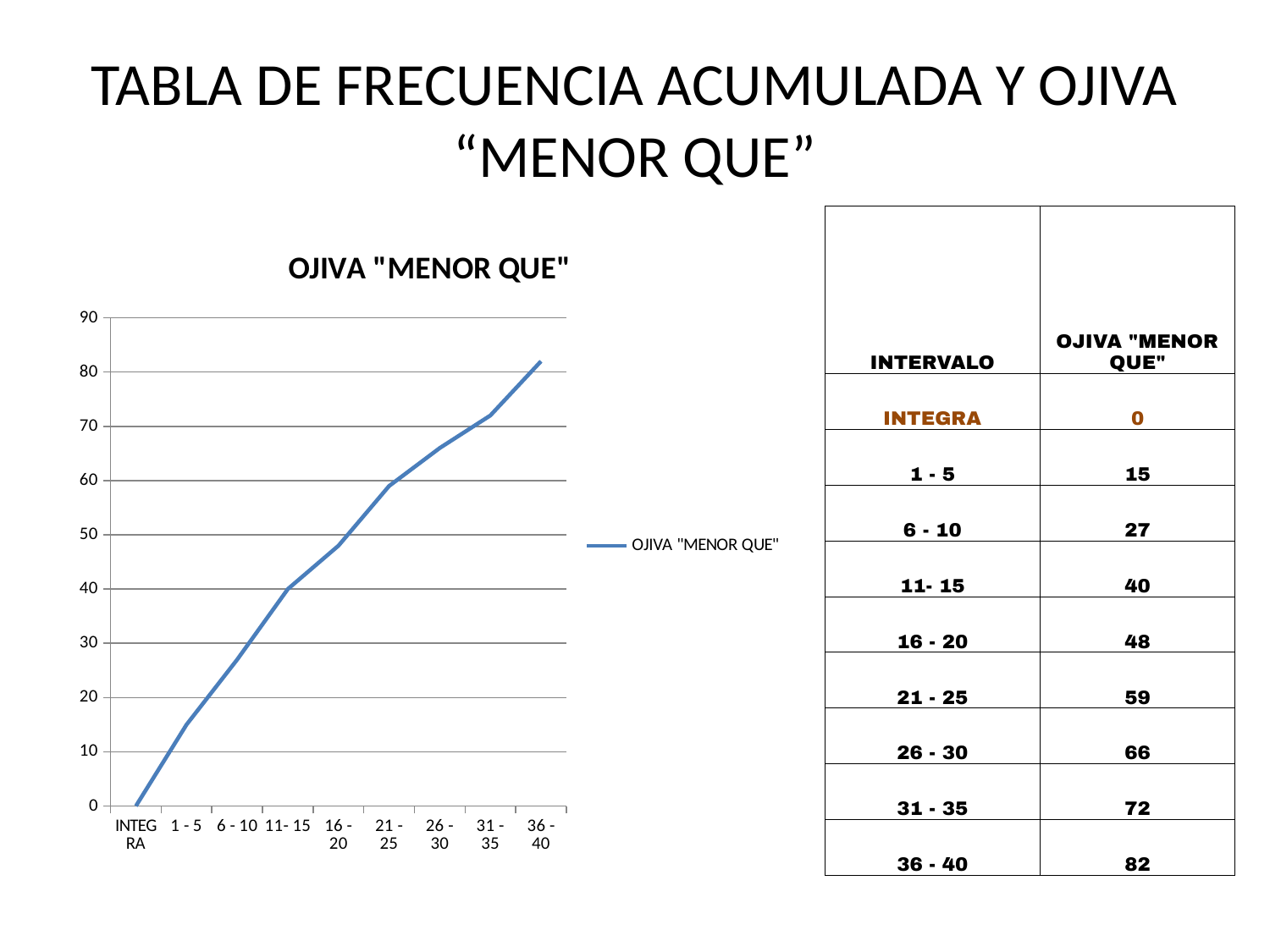

# TABLA DE FRECUENCIA ACUMULADA Y OJIVA “MENOR QUE”
| INTERVALO | OJIVA "MENOR QUE" |
| --- | --- |
| INTEGRA | 0 |
| 1 - 5 | 15 |
| 6 - 10 | 27 |
| 11- 15 | 40 |
| 16 - 20 | 48 |
| 21 - 25 | 59 |
| 26 - 30 | 66 |
| 31 - 35 | 72 |
| 36 - 40 | 82 |

### Chart:

| Category | OJIVA "MENOR QUE" |
|---|---|
| INTEGRA | 0.0 |
| 1 - 5 | 15.0 |
| 6 - 10 | 27.0 |
| 11- 15 | 40.0 |
| 16 - 20 | 48.0 |
| 21 - 25 | 59.0 |
| 26 - 30 | 66.0 |
| 31 - 35 | 72.0 |
| 36 - 40 | 82.0 |